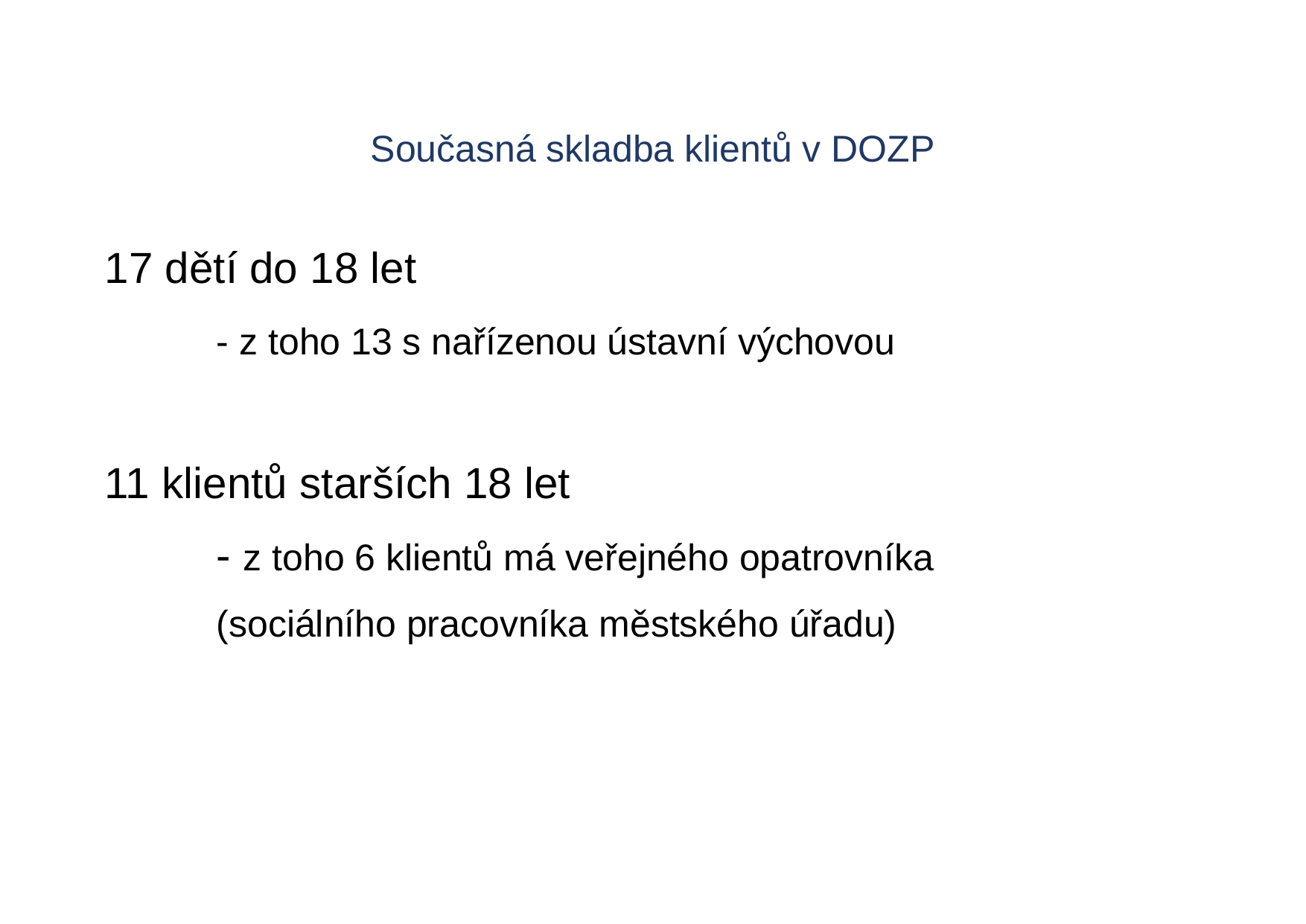

# Současná skladba klientů v DOZP
17 dětí do 18 let
	- z toho 13 s nařízenou ústavní výchovou

11 klientů starších 18 let
	- z toho 6 klientů má veřejného opatrovníka
	(sociálního pracovníka městského úřadu)